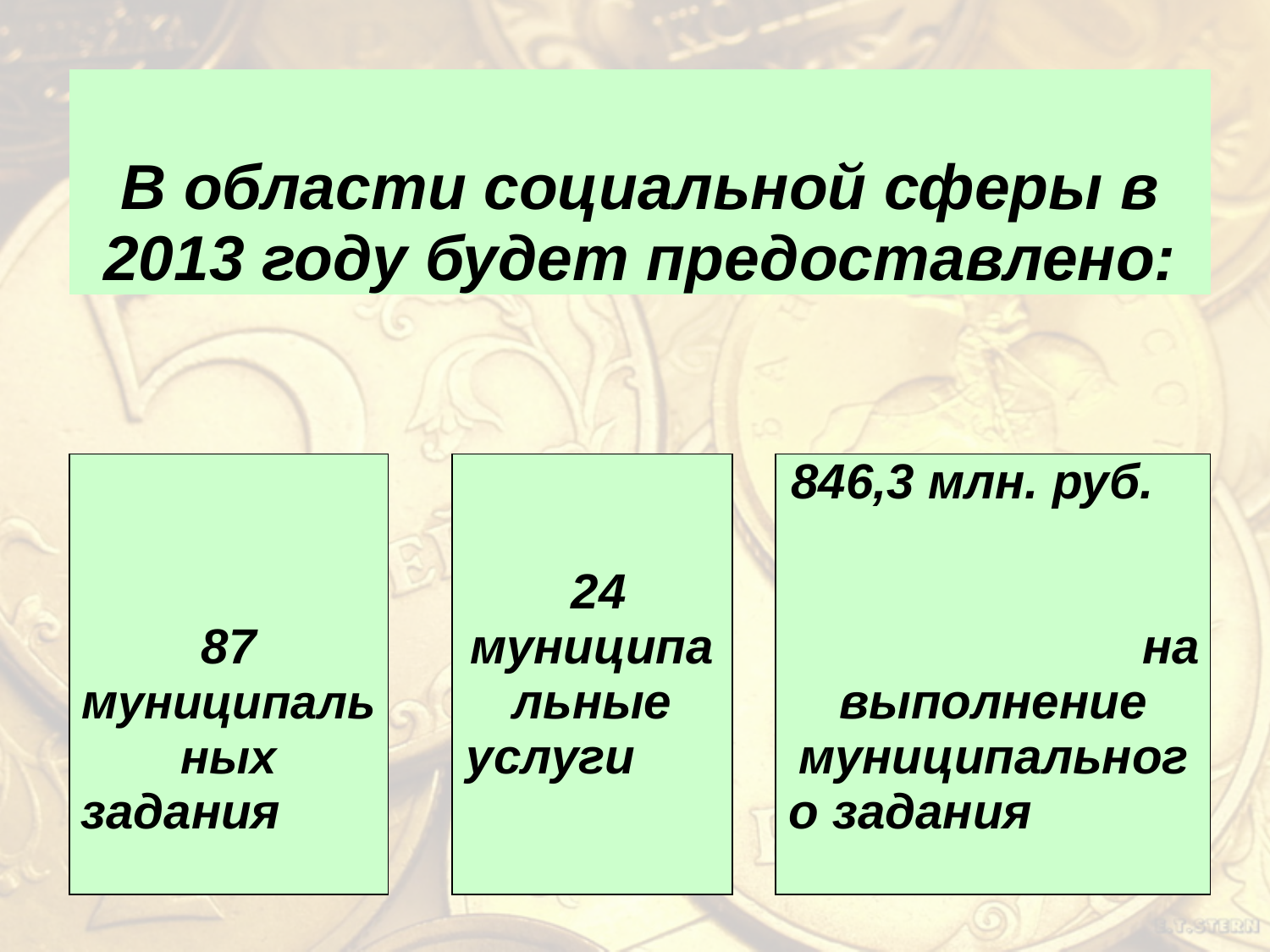

| В области социальной сферы в 2013 году будет предоставлено: |  |  |  |  |
| --- | --- | --- | --- | --- |
|  |  |  |  |  |
|  |  |  |  |  |
| 87 муниципальных задания |  | 24 муниципальные услуги |  | 846,3 млн. руб. на выполнение муниципального задания |
|  |  |  |  |  |